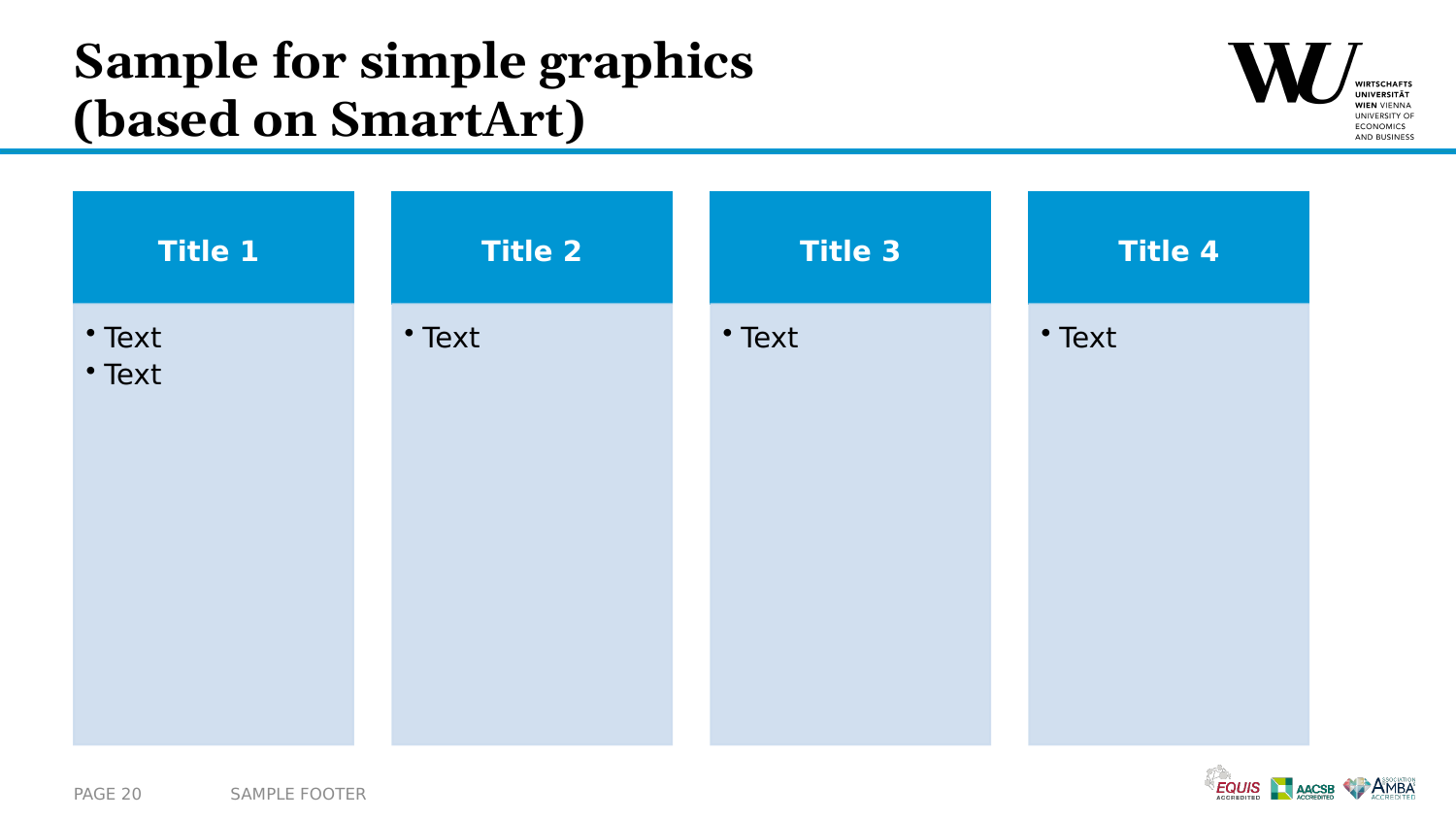

# Sample for simple graphics (based on SmartArt)
Title 1
Text
Text

Title 2
Text
Title 3
Text

Title 4
Text
Page 20
Sample Footer